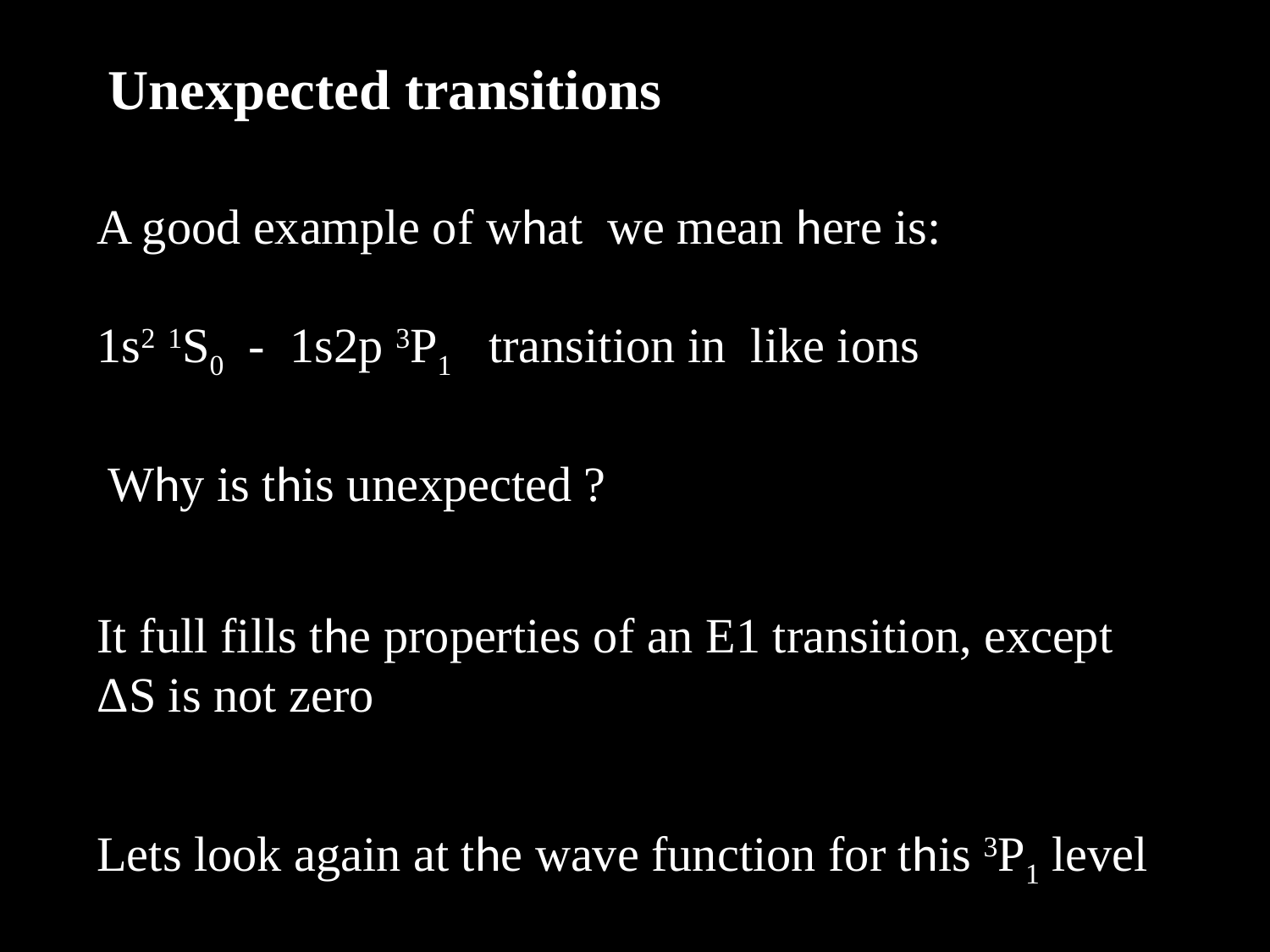

Unexpected transitions
A good example of what  we mean here is:

1s2 1S0  -  1s2p 3P1   transition in  like ions
Why is this unexpected ?
It full fills the properties of an E1 transition, except ΔS is not zero
Lets look again at the wave function for this 3P1 level